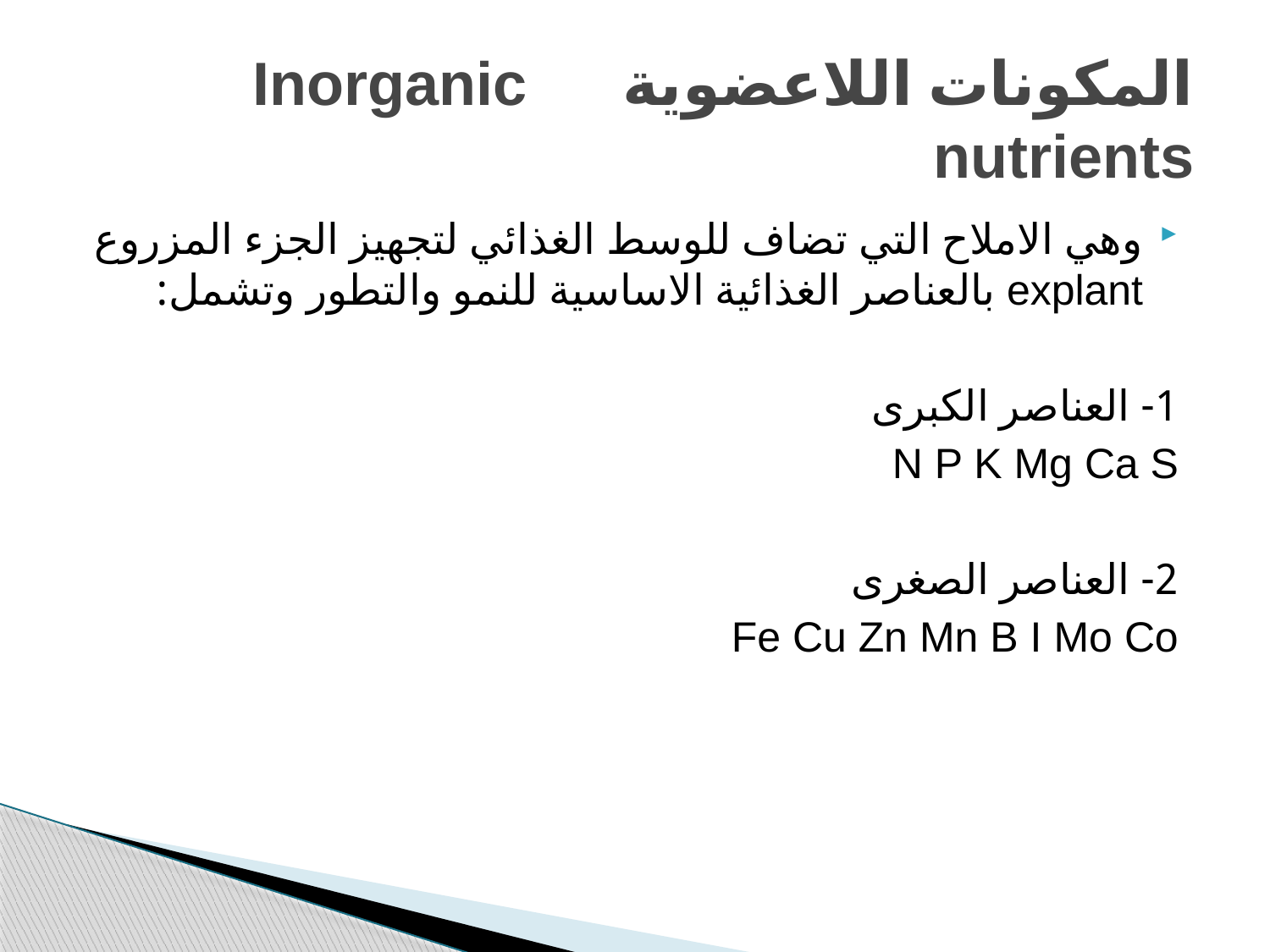

# المكونات اللاعضوية      Inorganic nutrients
وهي الاملاح التي تضاف للوسط الغذائي لتجهيز الجزء المزروع explant بالعناصر الغذائية الاساسية للنمو والتطور وتشمل:

1- العناصر الكبرى
N P K Mg Ca S

2- العناصر الصغرى
Fe Cu Zn Mn B I Mo Co